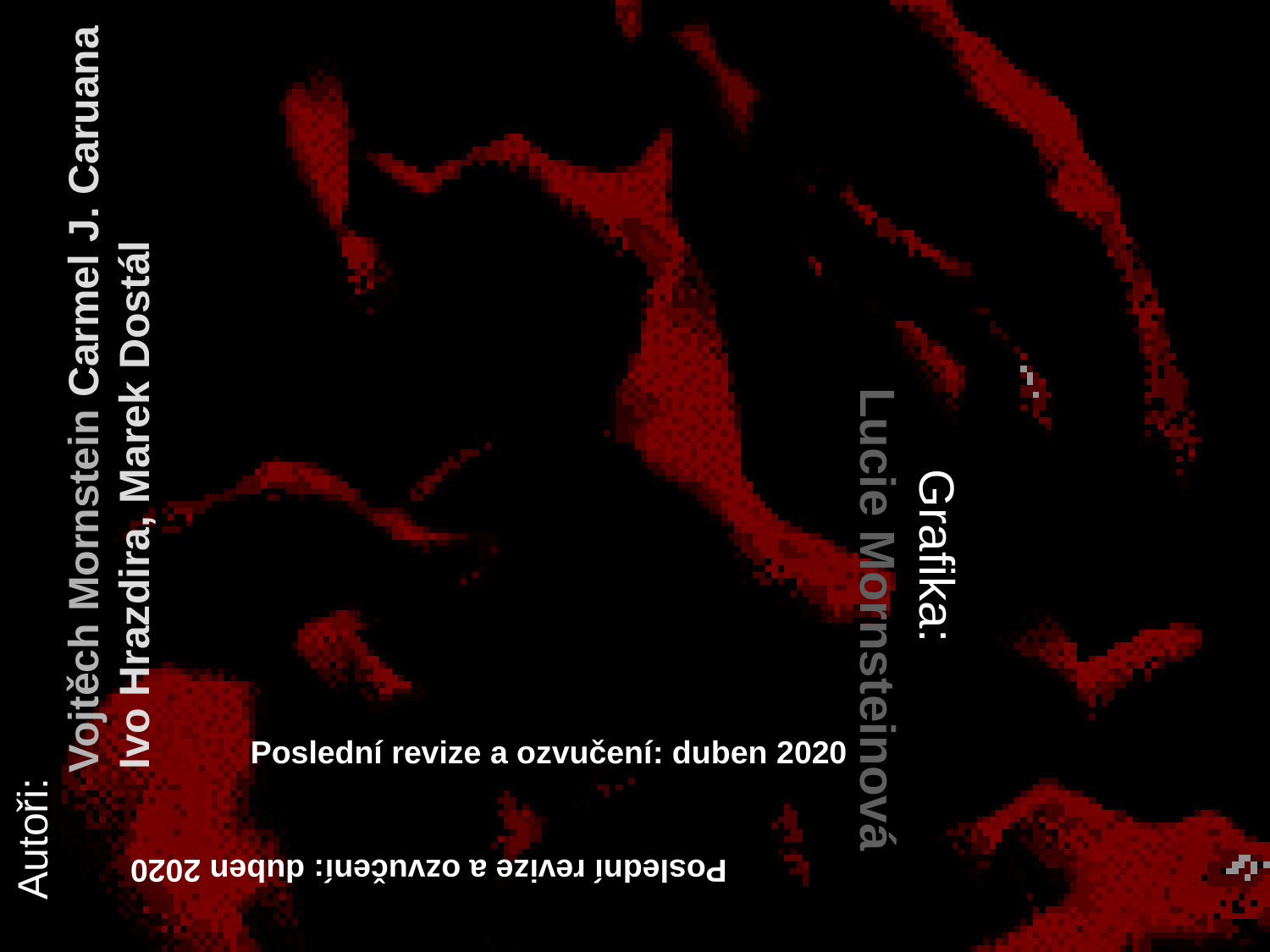

Autoři:
	Vojtěch Mornstein Carmel J. Caruana
           Ivo Hrazdira, Marek Dostál
Grafika:
	Lucie Mornsteinová
Poslední revize a ozvučení: duben 2020
Poslední revize a ozvučení: duben 2020